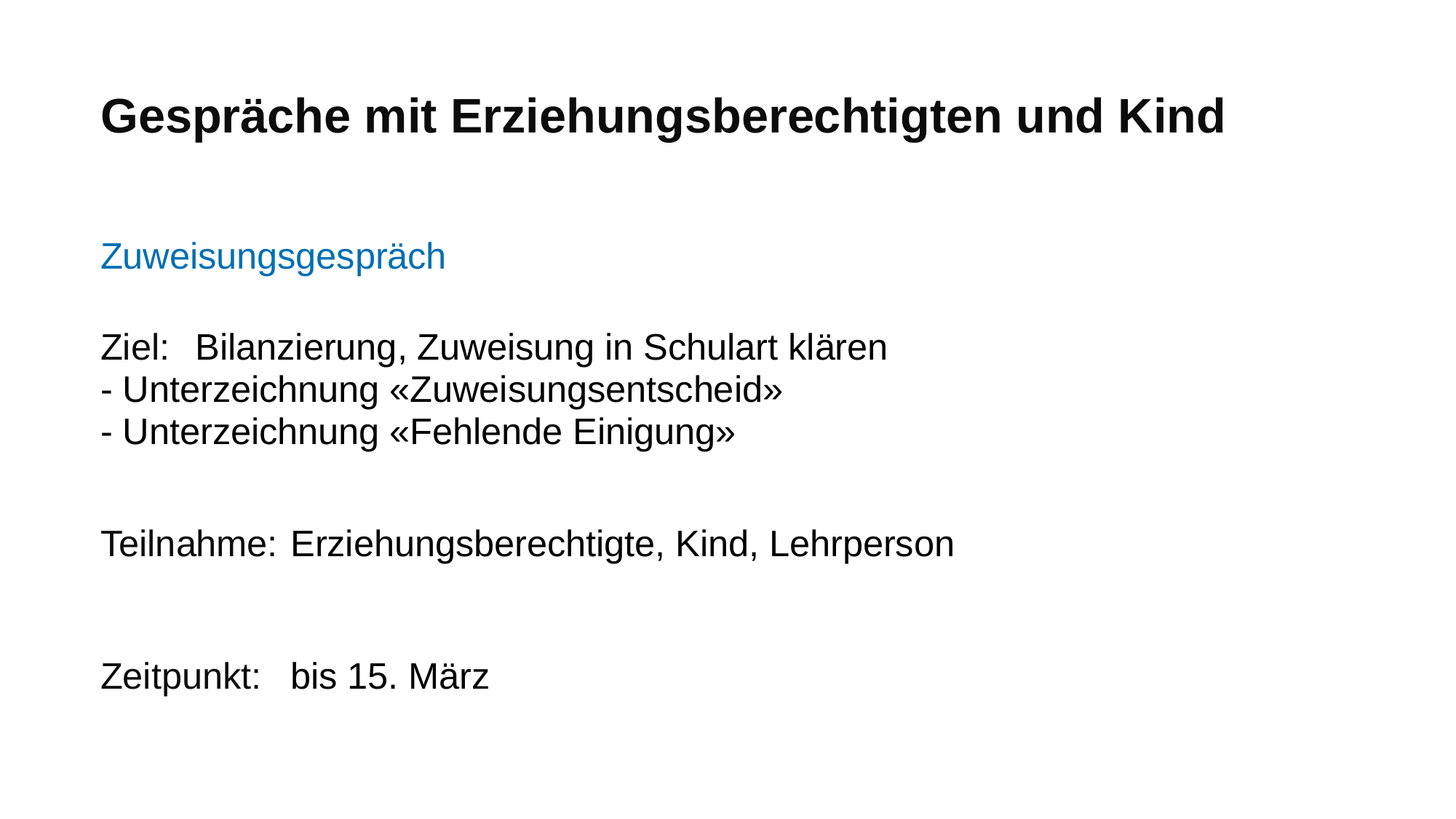

# Gespräche mit Erziehungsberechtigten und Kind
Zuweisungsgespräch

Ziel: 			Bilanzierung, Zuweisung in Schulart klären
			- Unterzeichnung «Zuweisungsentscheid»
			- Unterzeichnung «Fehlende Einigung»

Teilnahme:		Erziehungsberechtigte, Kind, Lehrperson

Zeitpunkt:		bis 15. März